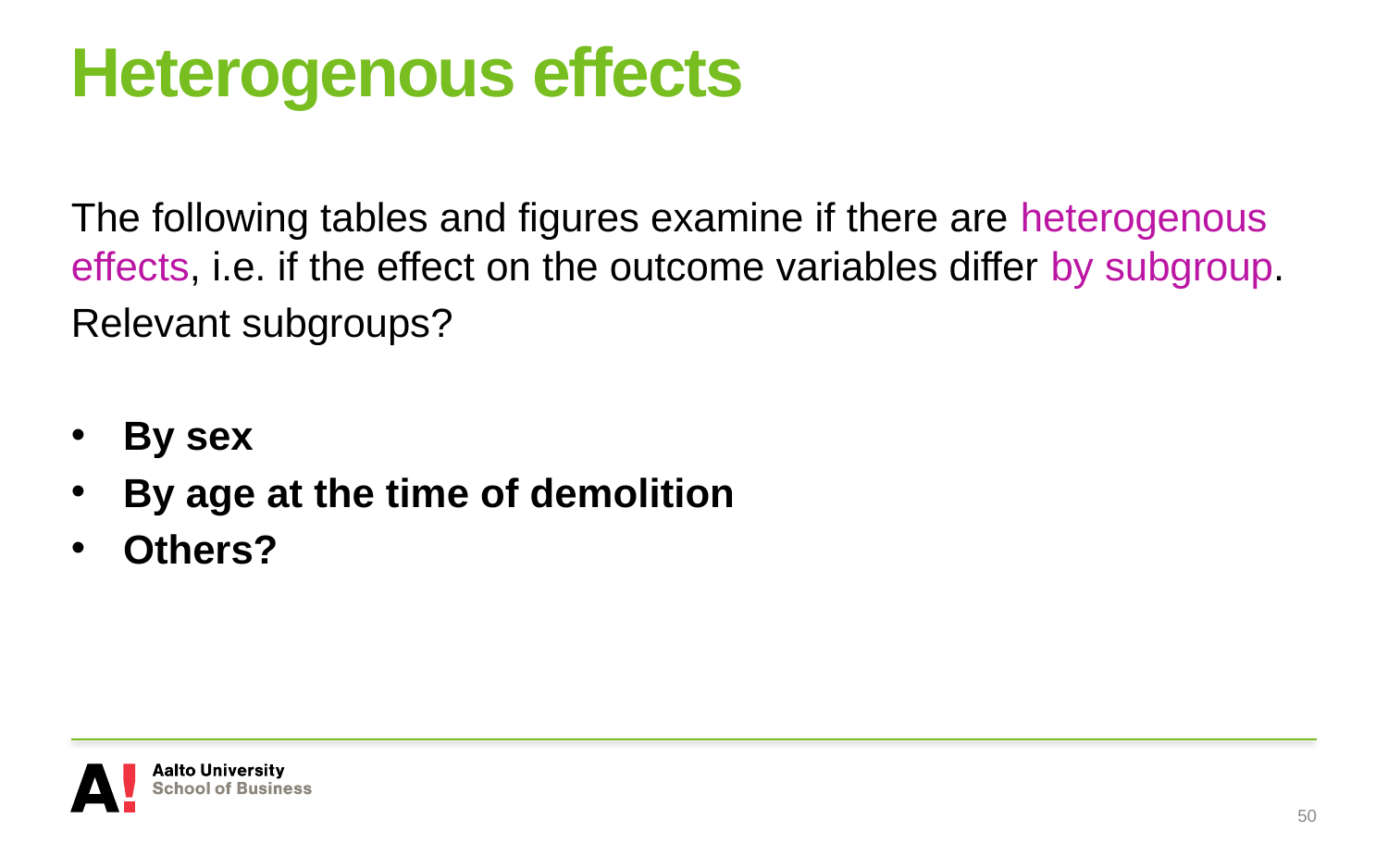

# Heterogenous effects
The following tables and figures examine if there are heterogenous effects, i.e. if the effect on the outcome variables differ by subgroup.
Relevant subgroups?

By sex
By age at the time of demolition
Others?
50